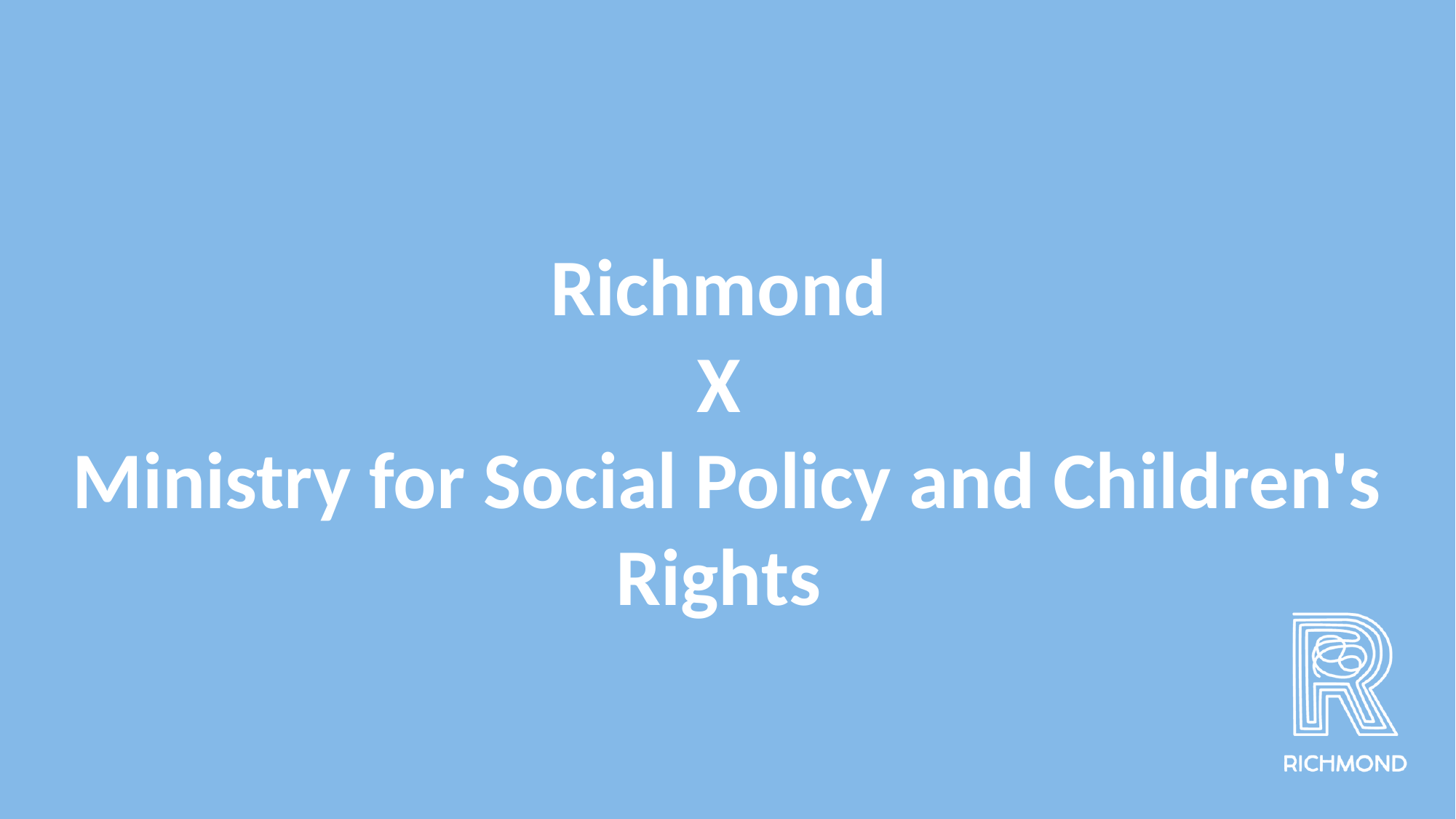

Richmond
X
Ministry for Social Policy and Children's Rights